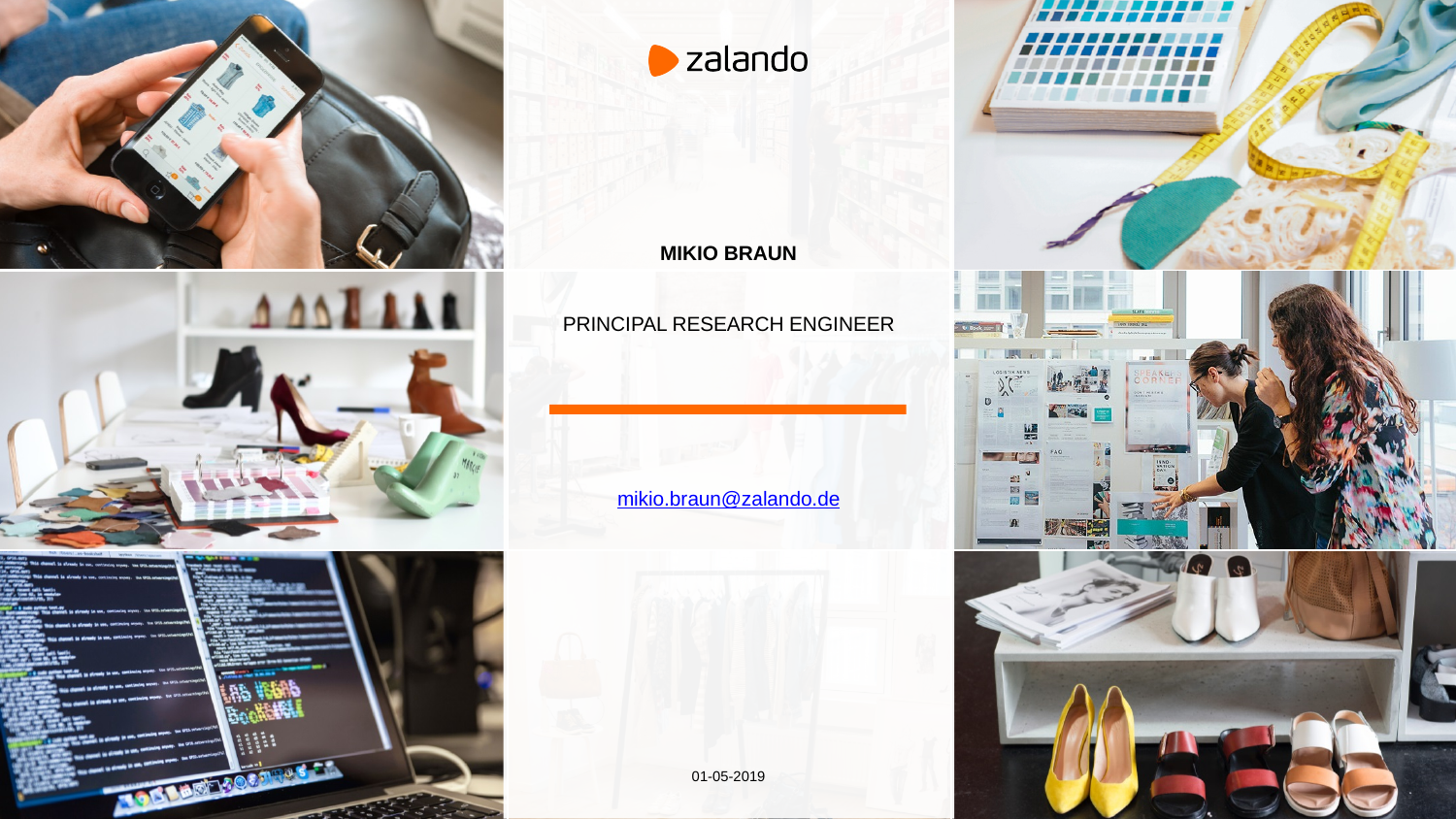

Please write contact name, department and position in all capital letters

MIKIO BRAUN
PRINCIPAL RESEARCH ENGINEER
mikio.braun@zalando.de
01-05-2019